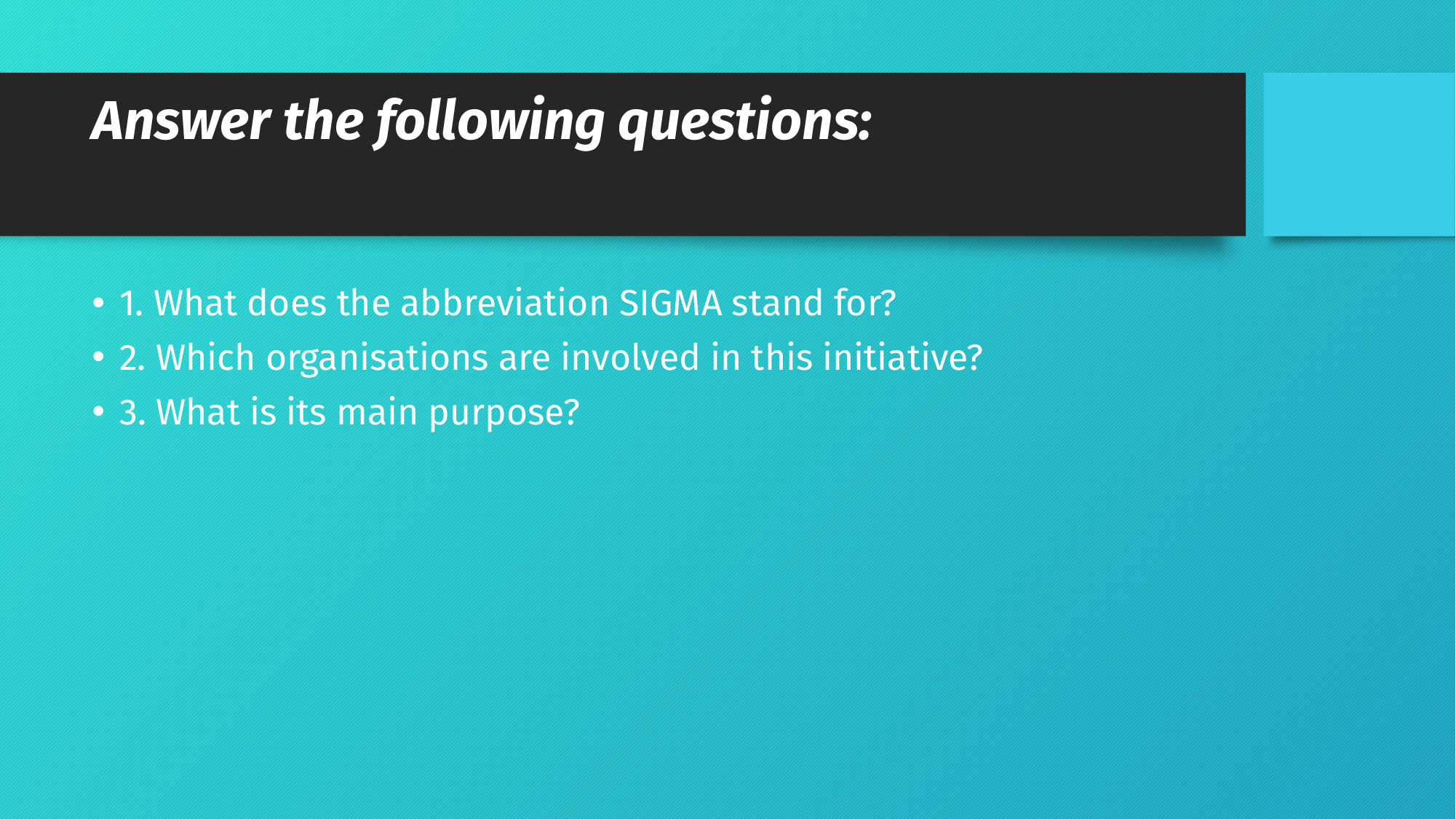

# Answer the following questions:
1. What does the abbreviation SIGMA stand for?
2. Which organisations are involved in this initiative?
3. What is its main purpose?